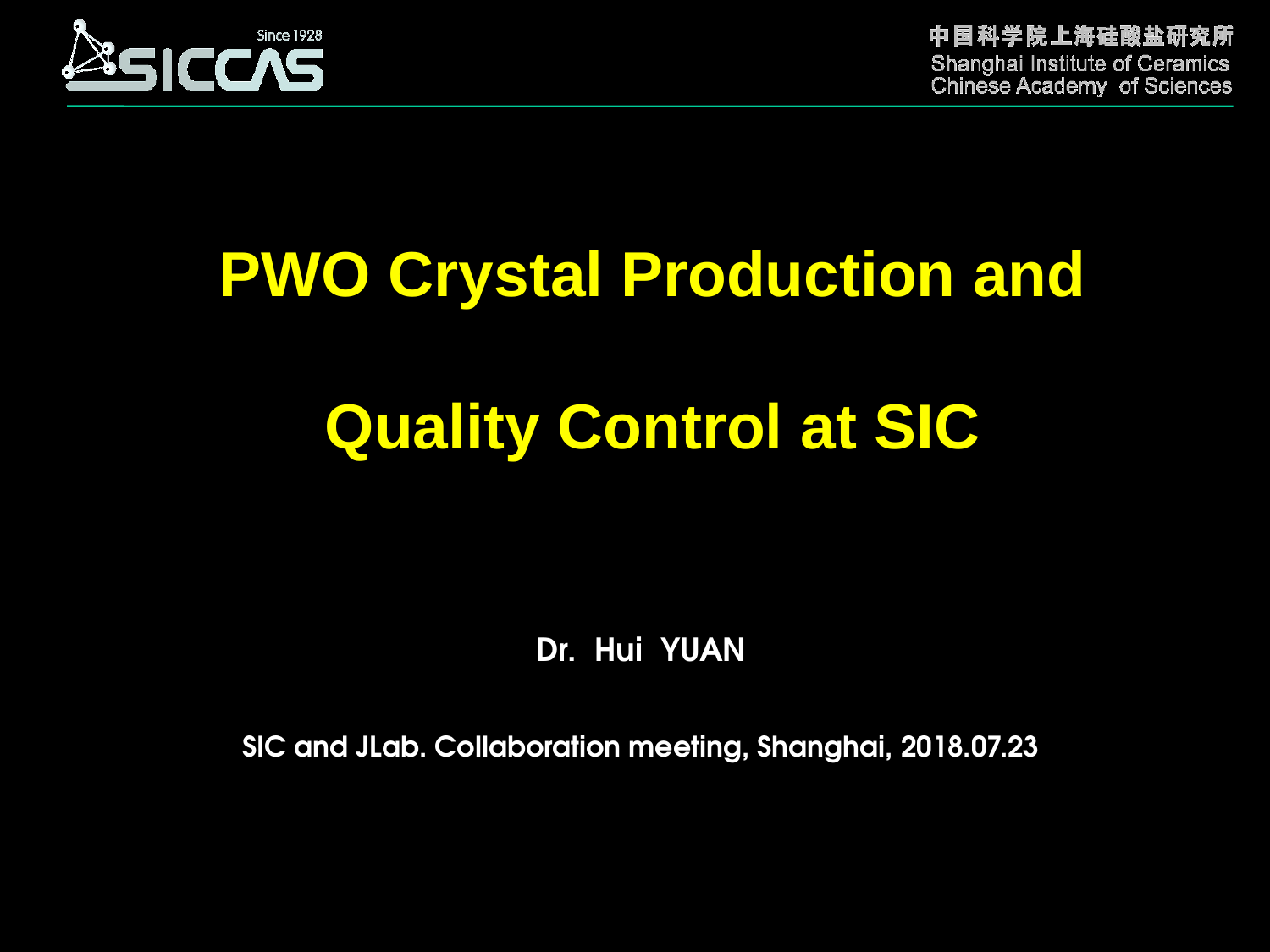

PWO Crystal Production and Quality Control at SIC

Dr.  Hui  YUAN

SIC and JLab. Collaboration meeting, Shanghai, 2018.07.23